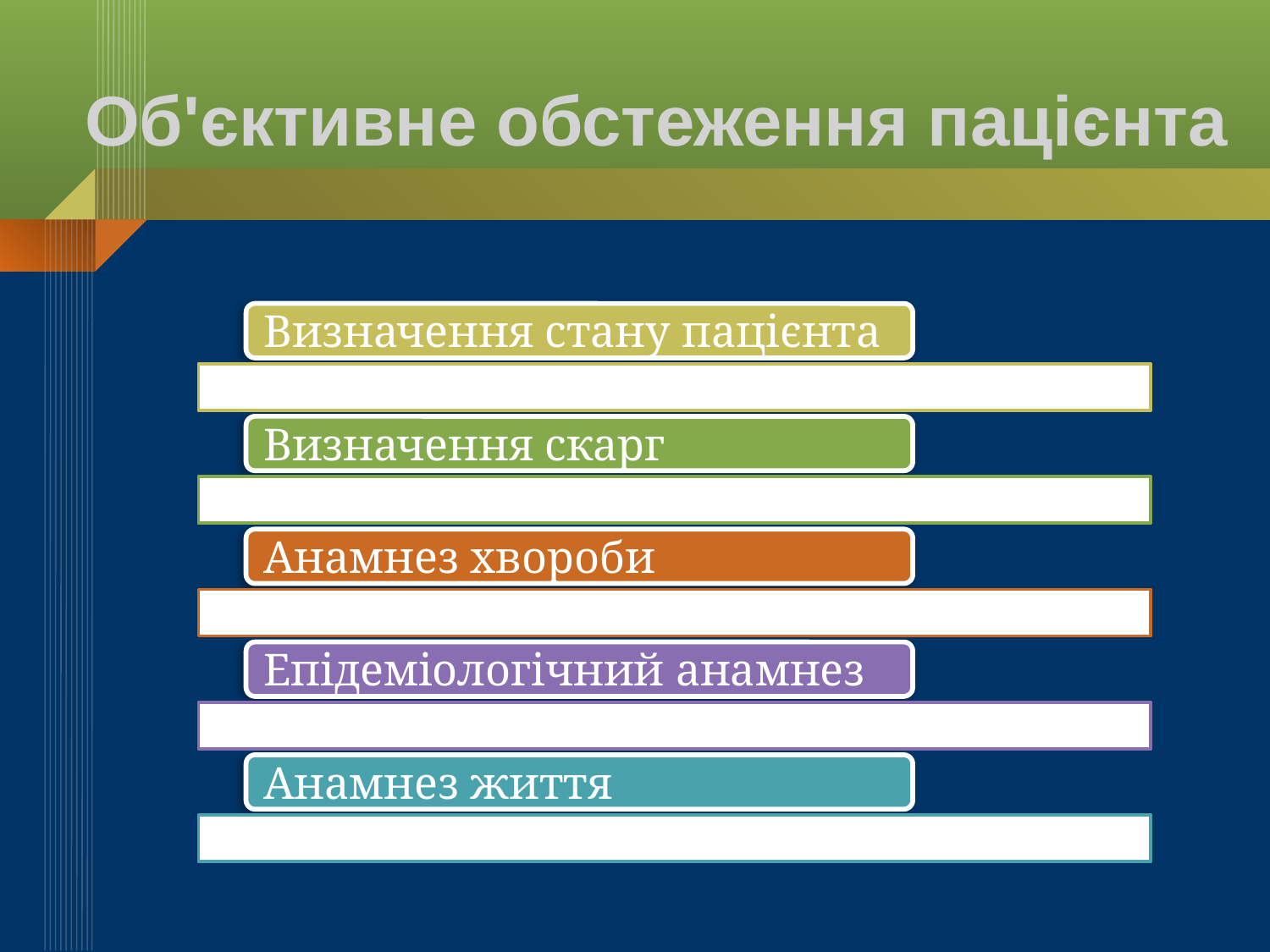

# Об'єктивне обстеження пацієнта
Визначення стану пацієнта
Визначення скарг
Епідеміологічний анамнез
Анамнез хвороби
Анамнез життя